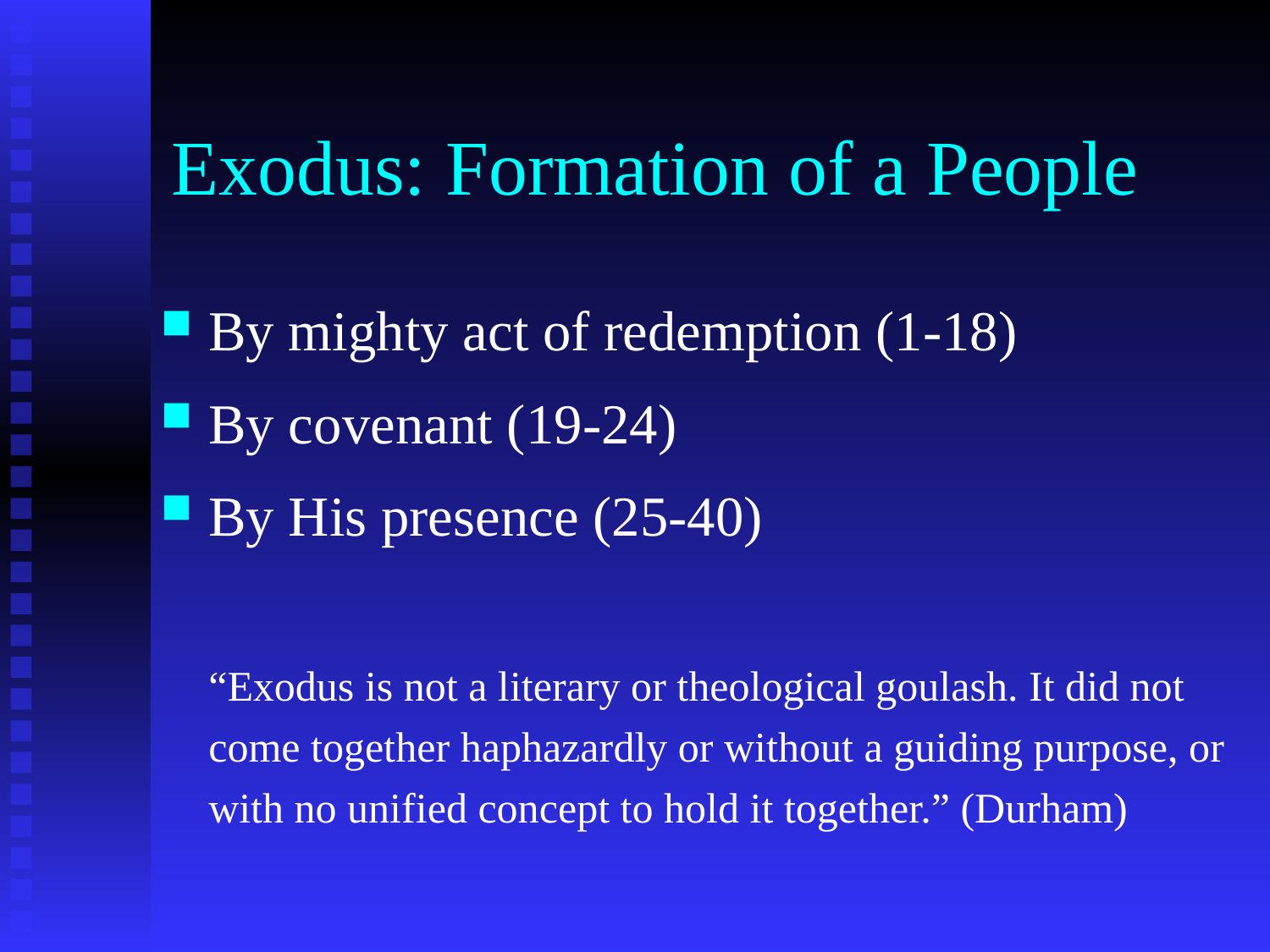

# Exodus: Formation of a People
By mighty act of redemption (1-18)
By covenant (19-24)
By His presence (25-40)

	“Exodus is not a literary or theological goulash. It did not come together haphazardly or without a guiding purpose, or with no unified concept to hold it together.” (Durham)